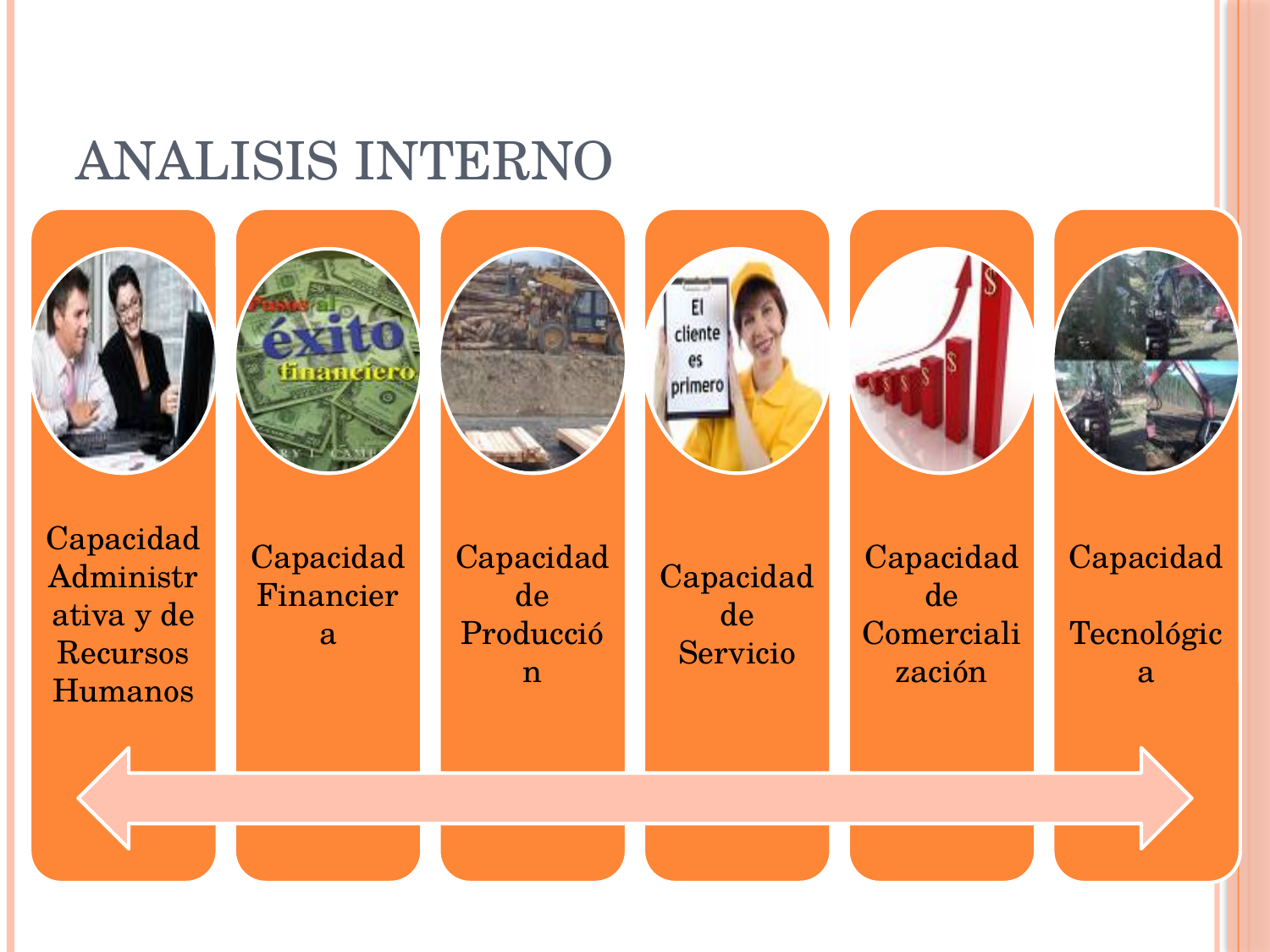

# ANALISIS INTERNO
Capacidad Administrativa y de Recursos Humanos
Capacidad Financiera
Capacidad  Tecnológica
Capacidad de Comercialización
Capacidad de Servicio
Capacidad de Producción